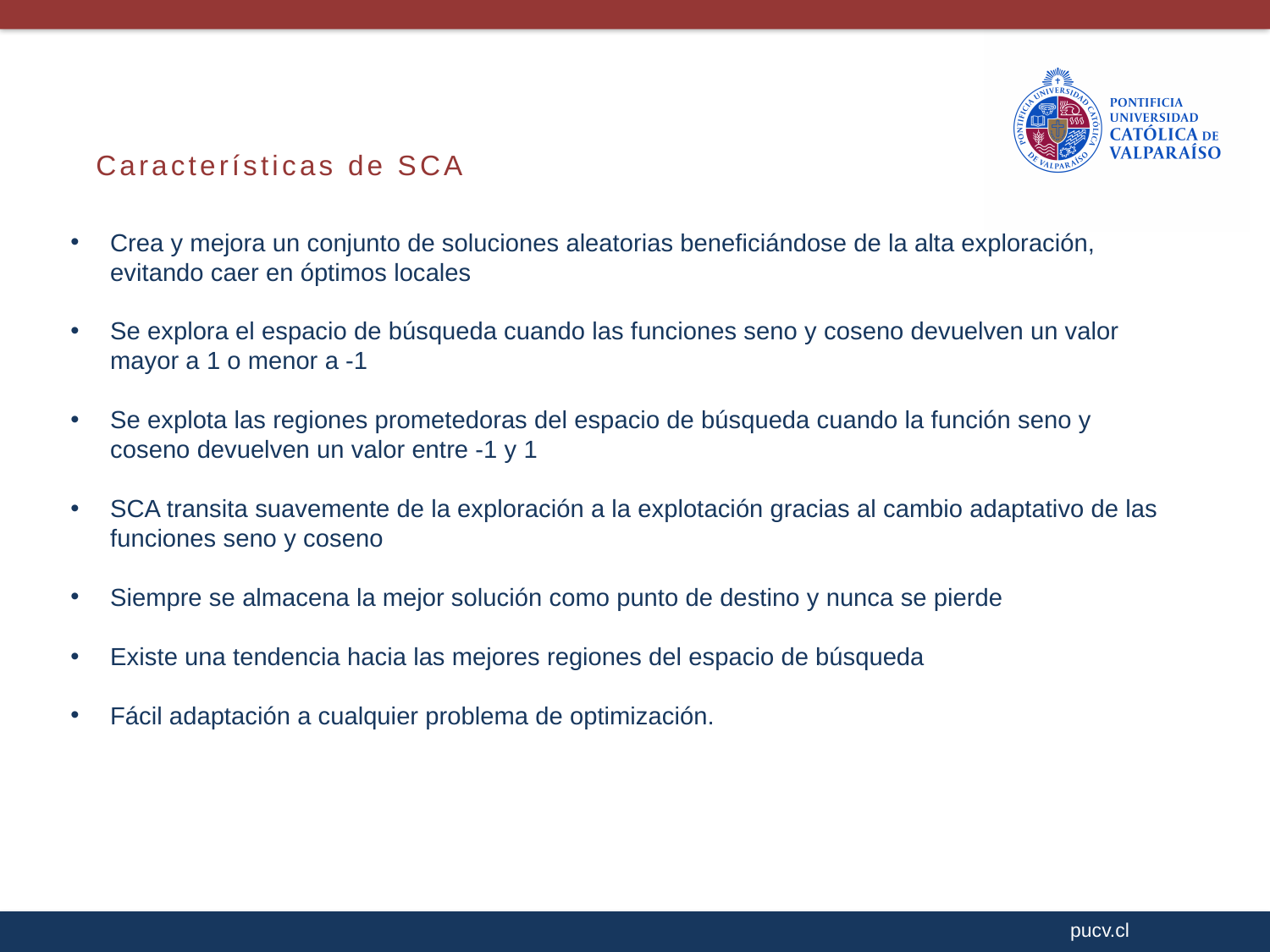

Características de SCA
Crea y mejora un conjunto de soluciones aleatorias beneficiándose de la alta exploración, evitando caer en óptimos locales

Se explora el espacio de búsqueda cuando las funciones seno y coseno devuelven un valor mayor a 1 o menor a -1

Se explota las regiones prometedoras del espacio de búsqueda cuando la función seno y coseno devuelven un valor entre -1 y 1

SCA transita suavemente de la exploración a la explotación gracias al cambio adaptativo de las funciones seno y coseno

Siempre se almacena la mejor solución como punto de destino y nunca se pierde

Existe una tendencia hacia las mejores regiones del espacio de búsqueda

Fácil adaptación a cualquier problema de optimización.